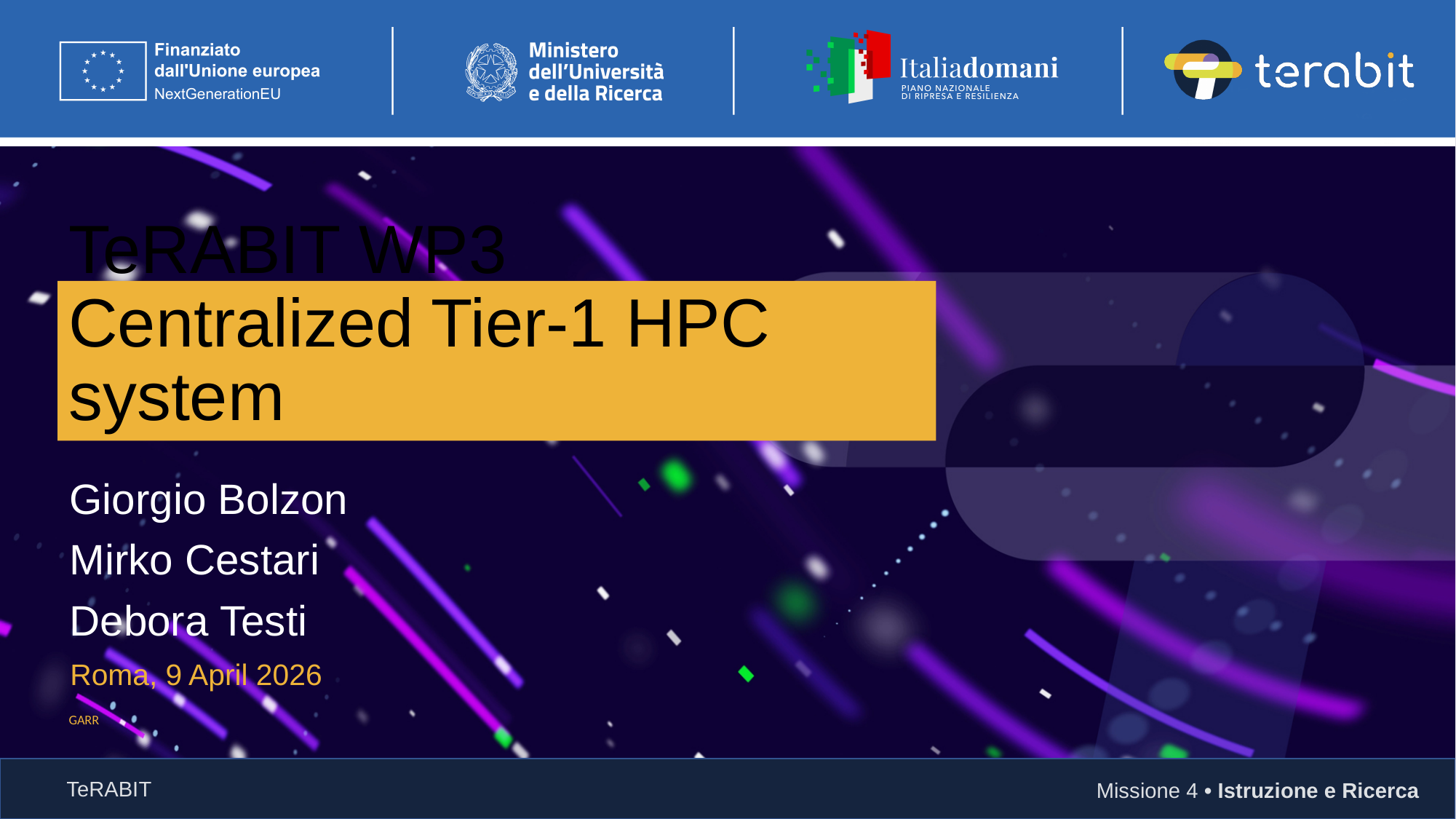

# TeRABIT WP3 Centralized Tier-1 HPC system
Giorgio Bolzon
Mirko Cestari
Debora Testi
Roma, 9 April 2026
GARR